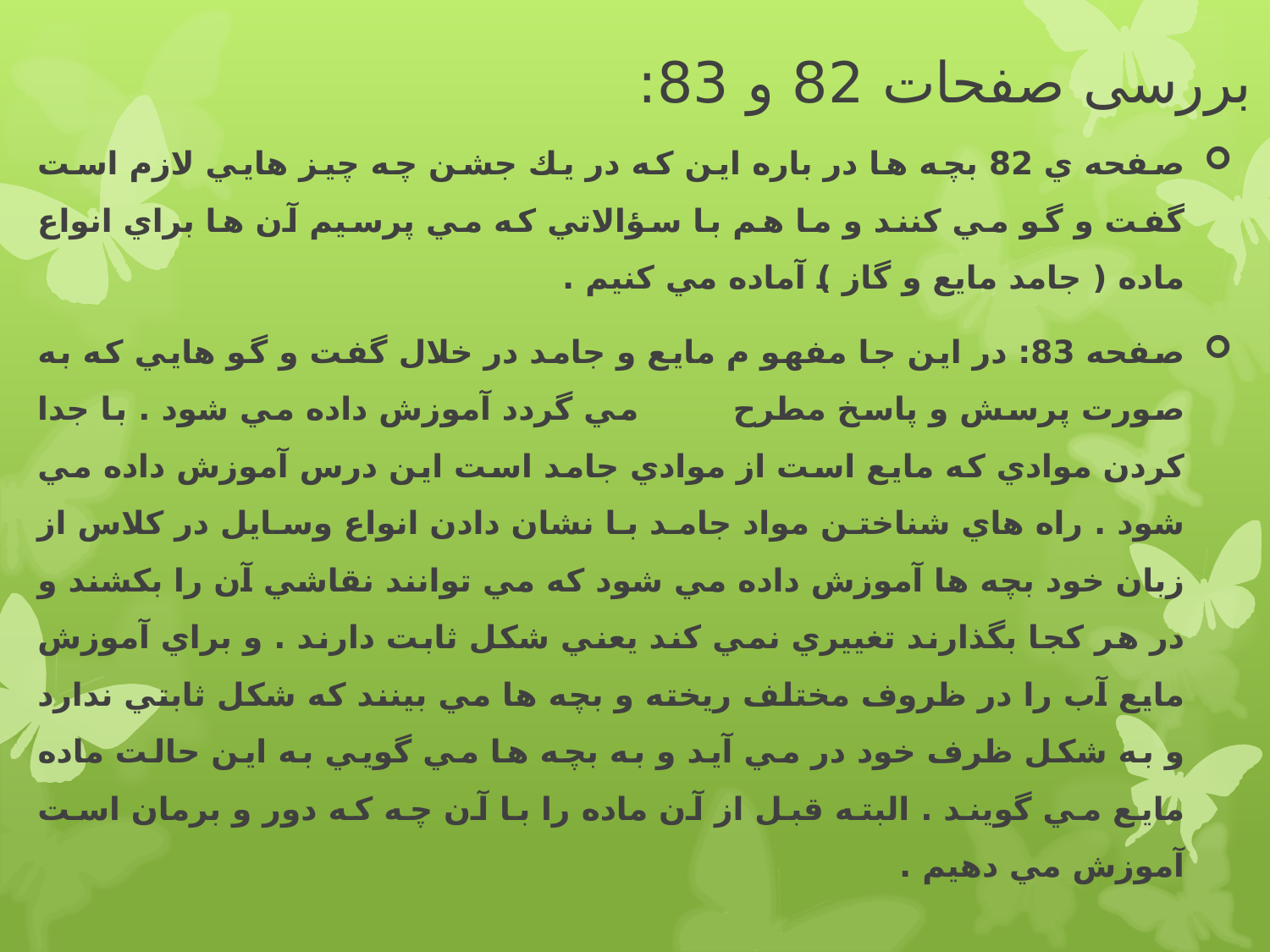

# بررسی صفحات 82 و 83:
صفحه ي 82 بچه ها در باره اين كه در يك جشن چه چيز هايي لازم است گفت و گو مي كنند و ما هم با سؤالاتي كه مي پرسيم آن ها براي انواع ماده ( جامد مايع و گاز ) آماده مي كنيم .
صفحه 83: در اين جا مفهو م مايع و جامد در خلال گفت و گو هايي كه به صورت پرسش و پاسخ مطرح       مي گردد آموزش داده مي شود . با جدا كردن موادي كه مايع است از موادي جامد است اين درس آموزش داده مي شود . راه هاي شناختن مواد جامد با نشان دادن انواع وسايل در كلاس از زبان خود بچه ها آموزش داده مي شود كه مي توانند نقاشي آن را بكشند و در هر كجا بگذارند تغييري نمي كند يعني شكل ثابت دارند . و براي آموزش مايع آب را در ظروف مختلف ريخته و بچه ها مي بينند كه شكل ثابتي ندارد و به شكل ظرف خود در مي آيد و به بچه ها مي گويي به اين حالت ماده مايع مي گويند . البته قبل از آن ماده را با آن چه كه دور و برمان است آموزش مي دهيم .